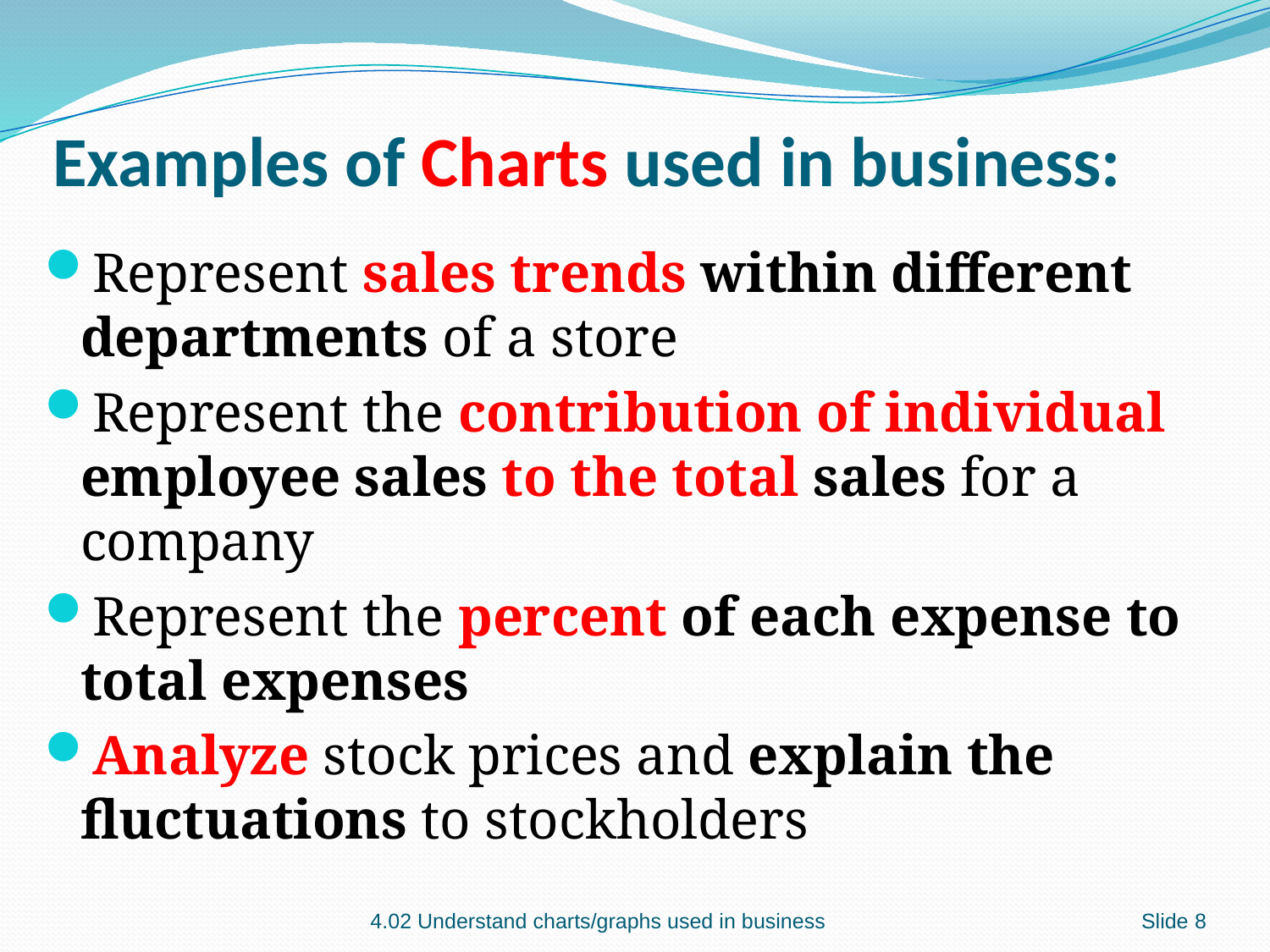

# Examples of Charts used in business:
Represent sales trends within different departments of a store
Represent the contribution of individual employee sales to the total sales for a company
Represent the percent of each expense to total expenses
Analyze stock prices and explain the  fluctuations to stockholders
4.02 Understand charts/graphs used in business
Slide 8